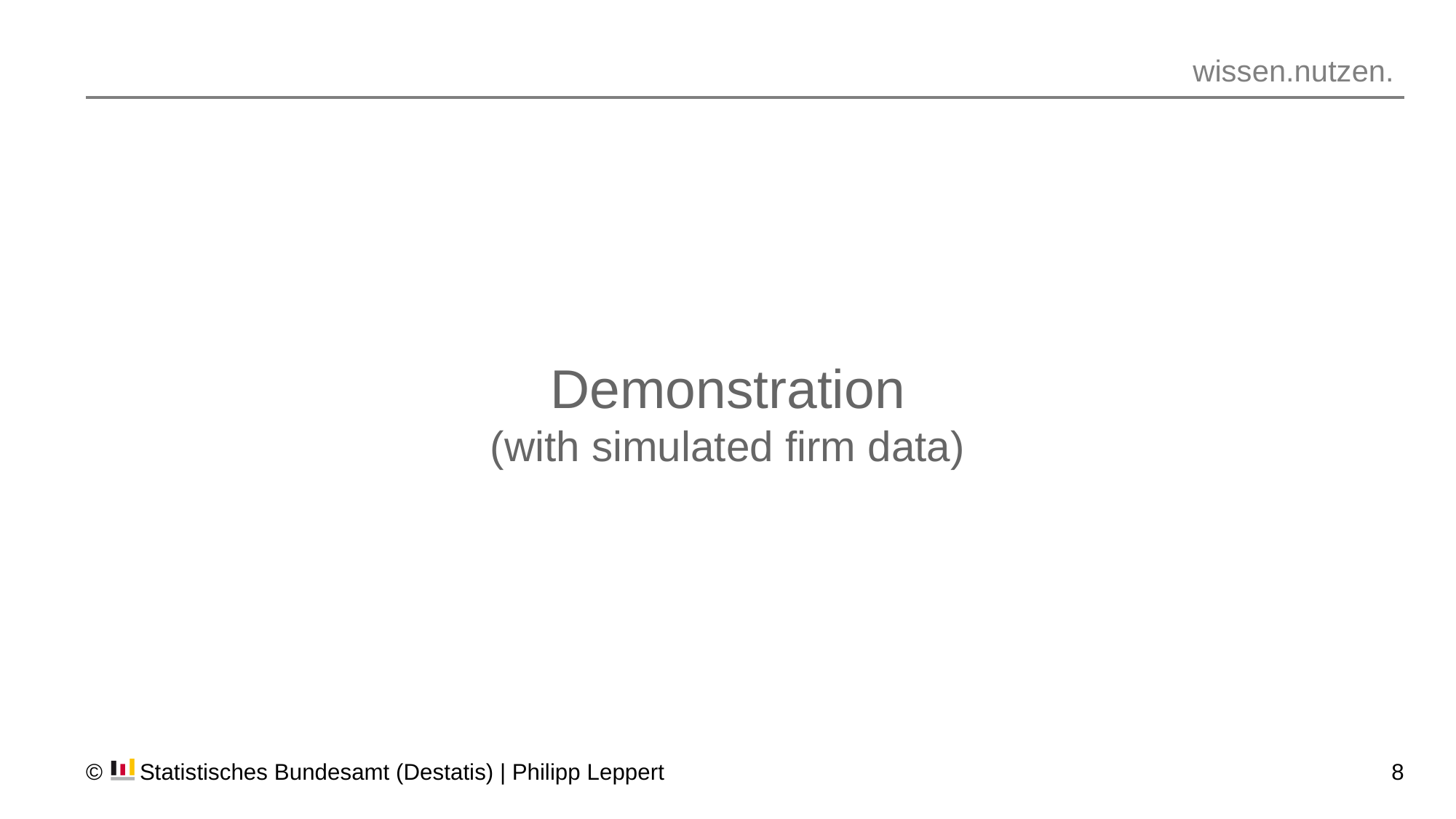

# Demonstration (with simulated firm data)
© 	Statistisches Bundesamt (Destatis) | Philipp Leppert
8